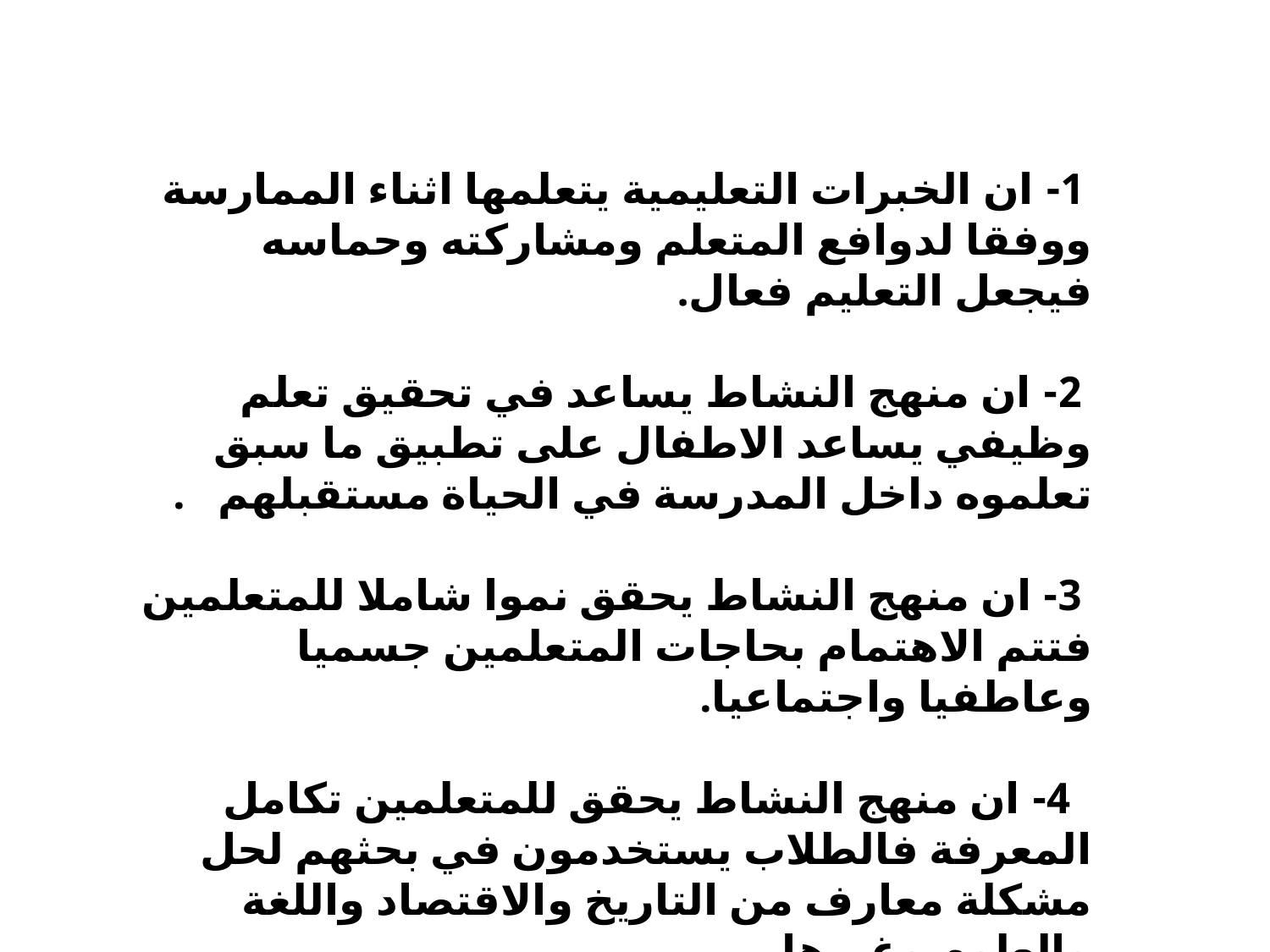

1- ان الخبرات التعليمية يتعلمها اثناء الممارسة ووفقا لدوافع المتعلم ومشاركته وحماسه فيجعل التعليم فعال.
 2- ان منهج النشاط يساعد في تحقيق تعلم وظيفي يساعد الاطفال على تطبيق ما سبق تعلموه داخل المدرسة في الحياة مستقبلهم   .
 3- ان منهج النشاط يحقق نموا شاملا للمتعلمين فتتم الاهتمام بحاجات المتعلمين جسميا وعاطفيا واجتماعيا.
  4- ان منهج النشاط يحقق للمتعلمين تكامل المعرفة فالطلاب يستخدمون في بحثهم لحل مشكلة معارف من التاريخ والاقتصاد واللغة والعلوم وغيرها